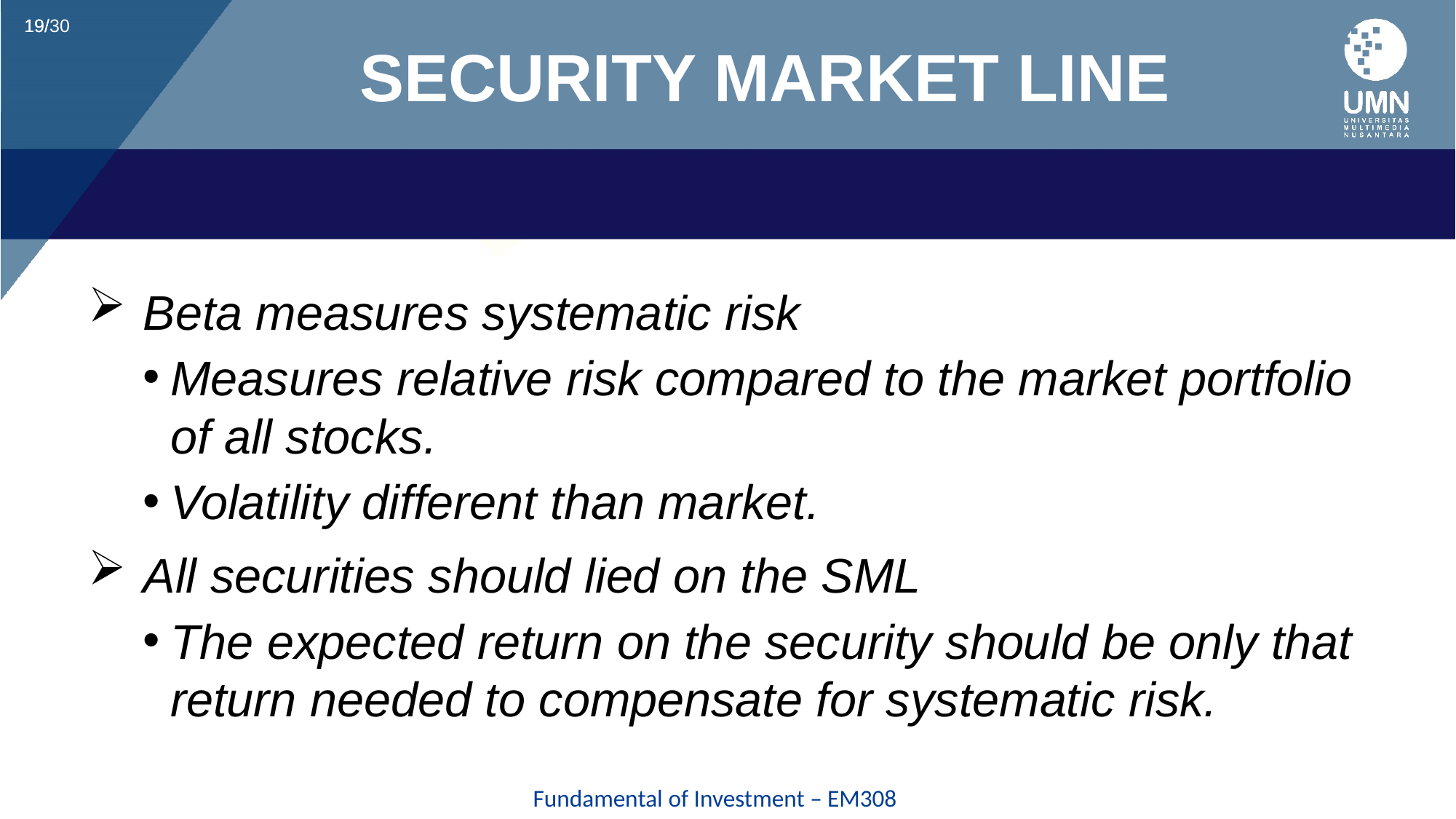

# SECURITY MARKET LINE
Beta measures systematic risk
Measures relative risk compared to the market portfolio of all stocks.
Volatility different than market.
All securities should lied on the SML
The expected return on the security should be only that return needed to compensate for systematic risk.